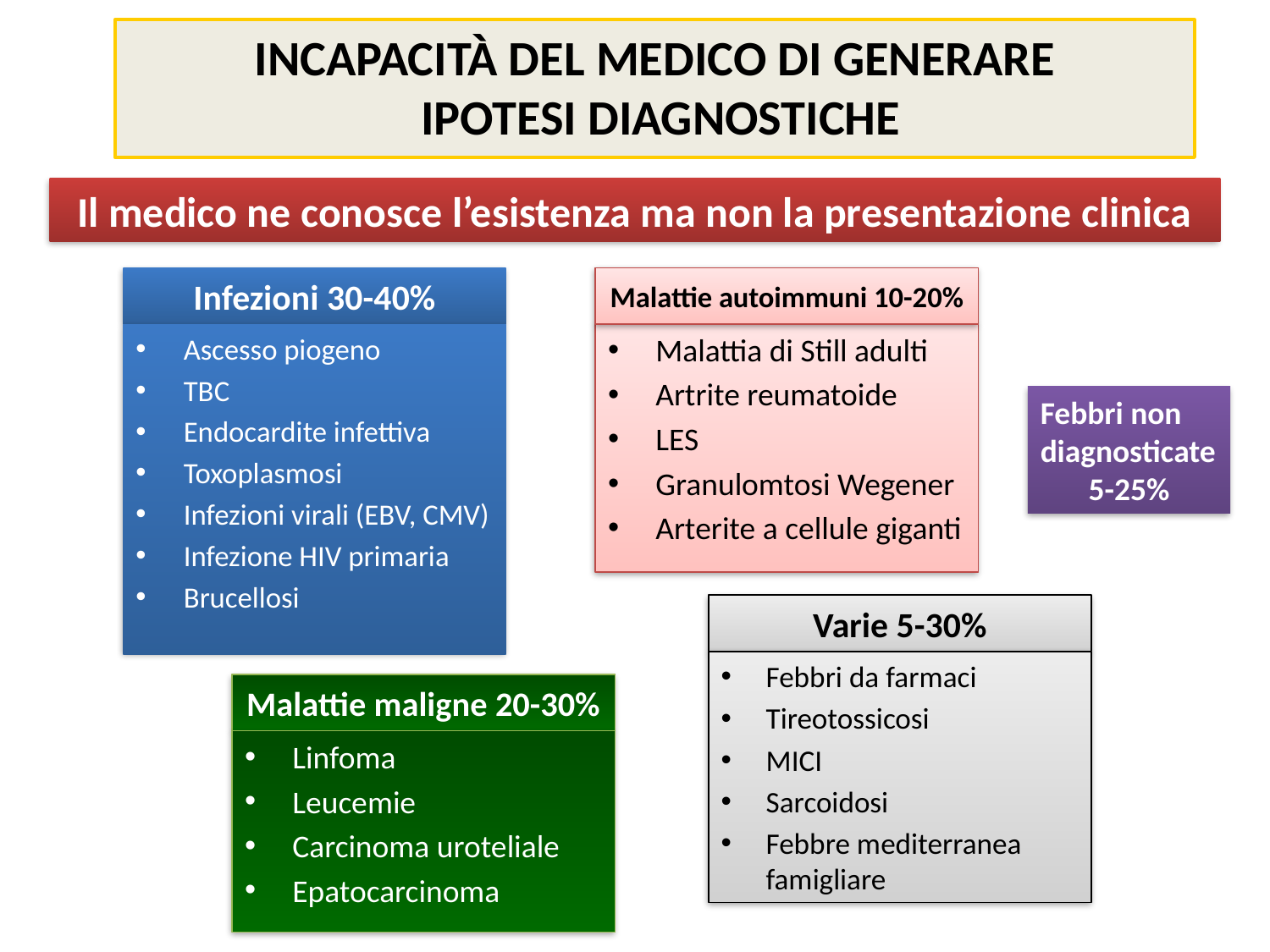

INCAPACITÀ DEL MEDICO DI GENERARE
 IPOTESI DIAGNOSTICHE
Il medico ne conosce l’esistenza ma non la presentazione clinica
Infezioni 30-40%
Malattie autoimmuni 10-20%
Malattia di Still adulti
Artrite reumatoide
LES
Granulomtosi Wegener
Arterite a cellule giganti

Ascesso piogeno
TBC
Endocardite infettiva
Toxoplasmosi
Infezioni virali (EBV, CMV)
Infezione HIV primaria
Brucellosi
Febbri non
diagnosticate
5-25%
Varie 5-30%
Febbri da farmaci
Tireotossicosi
MICI
Sarcoidosi
Febbre mediterranea famigliare

Malattie maligne 20-30%
Linfoma
Leucemie
Carcinoma uroteliale
Epatocarcinoma